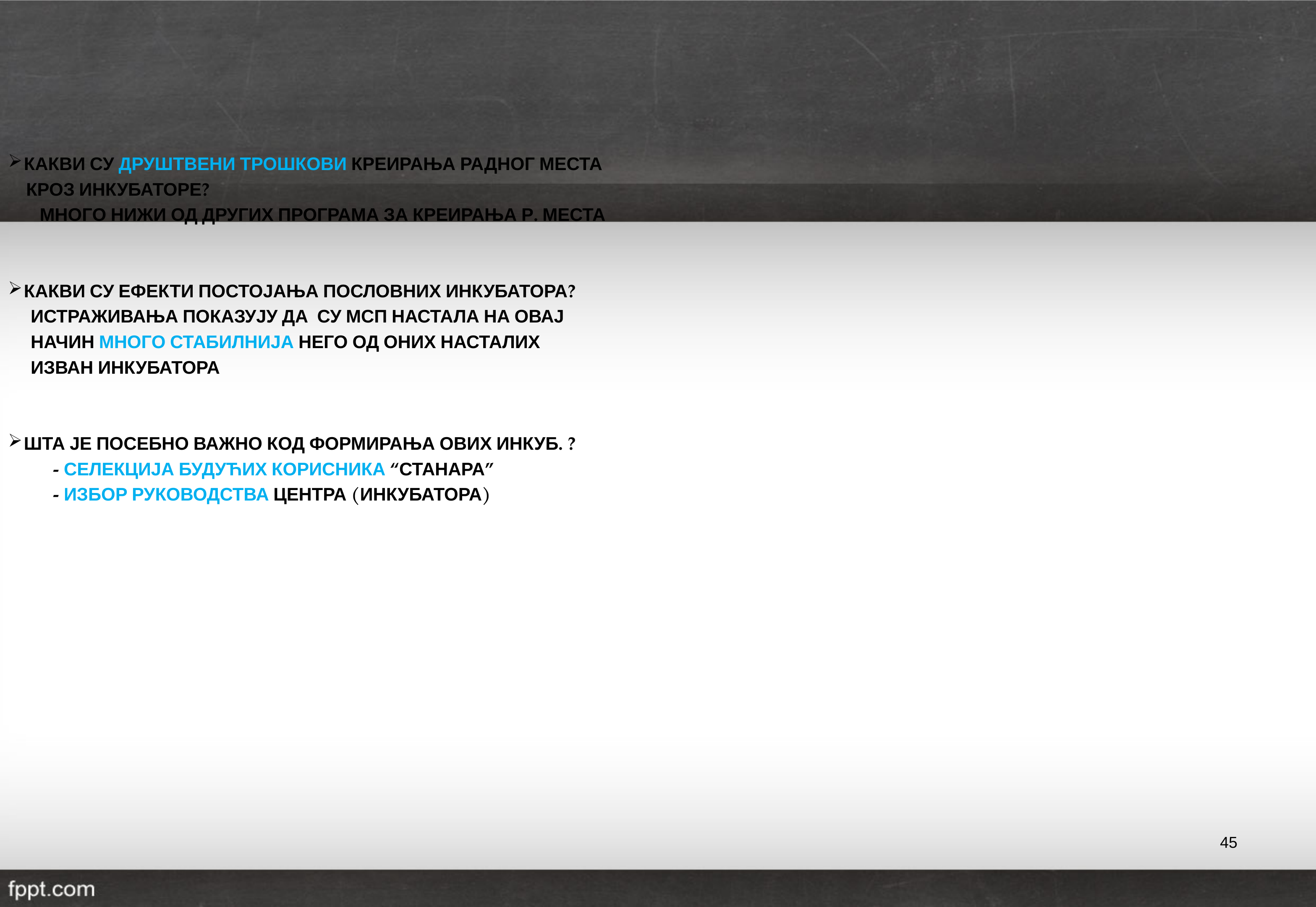

КАКВИ СУ ДРУШТВЕНИ ТРОШКОВИ КРЕИРАЊА РАДНОГ МЕСТА
    КРОЗ ИНКУБАТОРЕ?
       МНОГО НИЖИ ОД ДРУГИХ ПРОГРАМА ЗА КРЕИРАЊА Р. МЕСТА

КАКВИ СУ ЕФЕКТИ ПОСТОЈАЊА ПОСЛОВНИХ ИНКУБАТОРА?
     ИСТРАЖИВАЊА ПОКАЗУЈУ ДА  СУ МСП НАСТАЛА НА ОВАЈ
     НАЧИН МНОГО СТАБИЛНИЈА НЕГО ОД ОНИХ НАСТАЛИХ
     ИЗВАН ИНКУБАТОРА

ШТА ЈЕ ПОСЕБНО ВАЖНО КОД ФОРМИРАЊА ОВИХ ИНКУБ. ?
          - СЕЛЕКЦИЈА БУДУЋИХ КОРИСНИКА “СТАНАРА”
          - ИЗБОР РУКОВОДСТВА ЦЕНТРА (ИНКУБАТОРА)

45